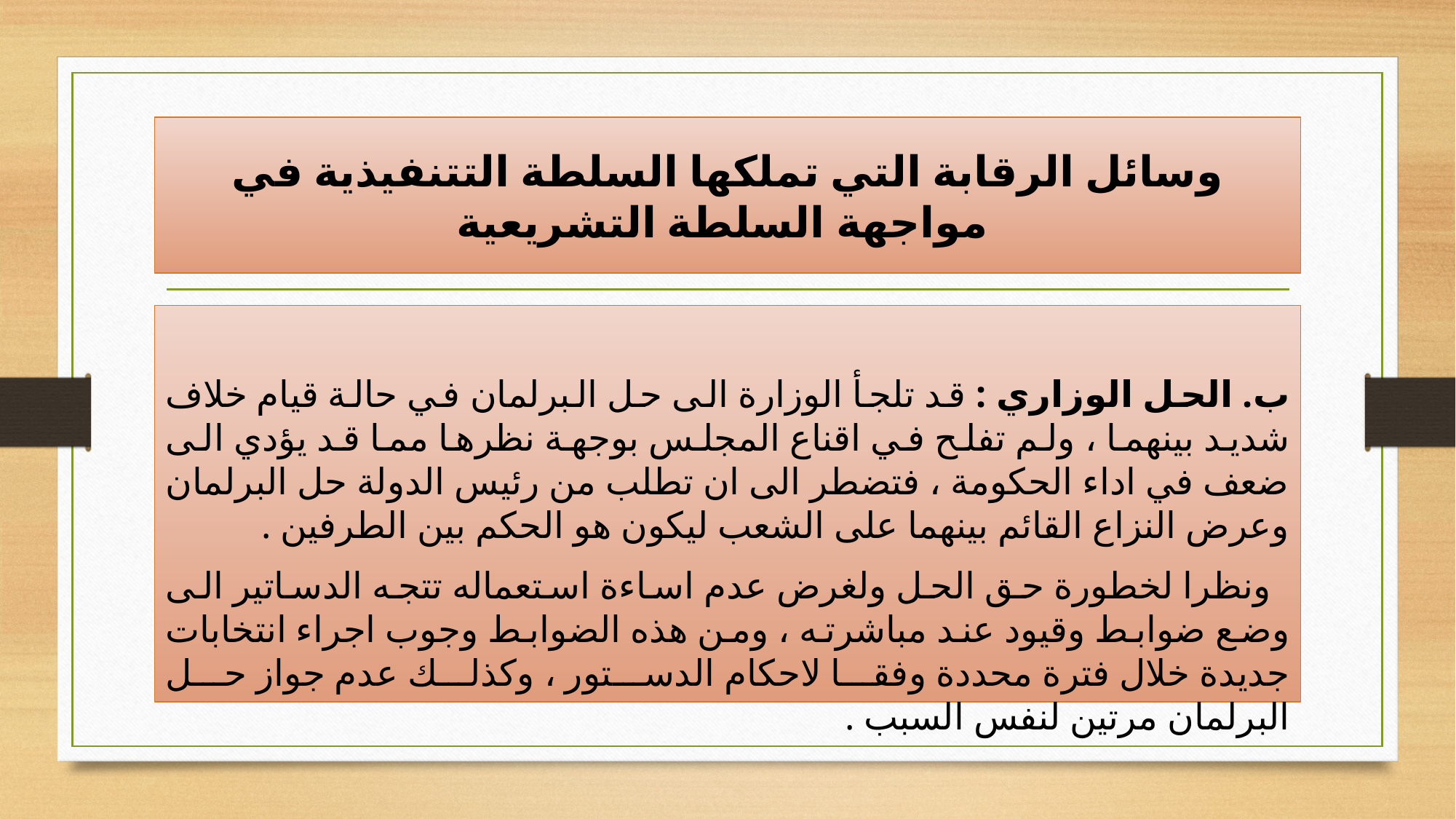

# وسائل الرقابة التي تملكها السلطة التتنفيذية في مواجهة السلطة التشريعية

ب. الحل الوزاري : قد تلجأ الوزارة الى حل البرلمان في حالة قيام خلاف شديد بينهما ، ولم تفلح في اقناع المجلس بوجهة نظرها مما قد يؤدي الى ضعف في اداء الحكومة ، فتضطر الى ان تطلب من رئيس الدولة حل البرلمان وعرض النزاع القائم بينهما على الشعب ليكون هو الحكم بين الطرفين .
  ونظرا لخطورة حق الحل ولغرض عدم اساءة استعماله تتجه الدساتير الى وضع ضوابط وقيود عند مباشرته ، ومن هذه الضوابط وجوب اجراء انتخابات جديدة خلال فترة محددة وفقا لاحكام الدستور ، وكذلك عدم جواز حل البرلمان مرتين لنفس السبب .